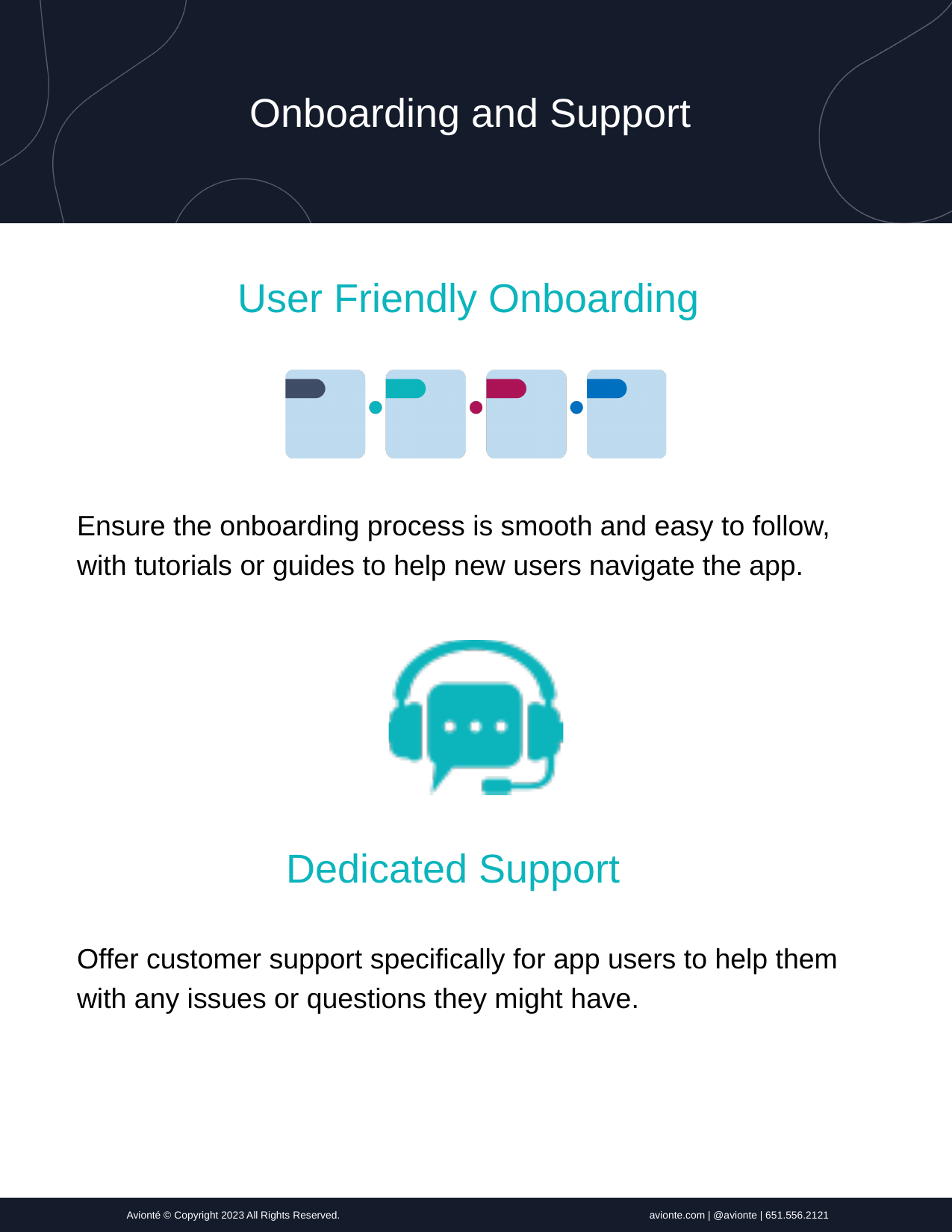

Onboarding and Support
User Friendly Onboarding

Ensure the onboarding process is smooth and easy to follow, with tutorials or guides to help new users navigate the app.

Dedicated Support
Offer customer support specifically for app users to help them with any issues or questions they might have.

Avionté © Copyright 2023 All Rights Reserved.
avionte.com | @avionte | 651.556.2121